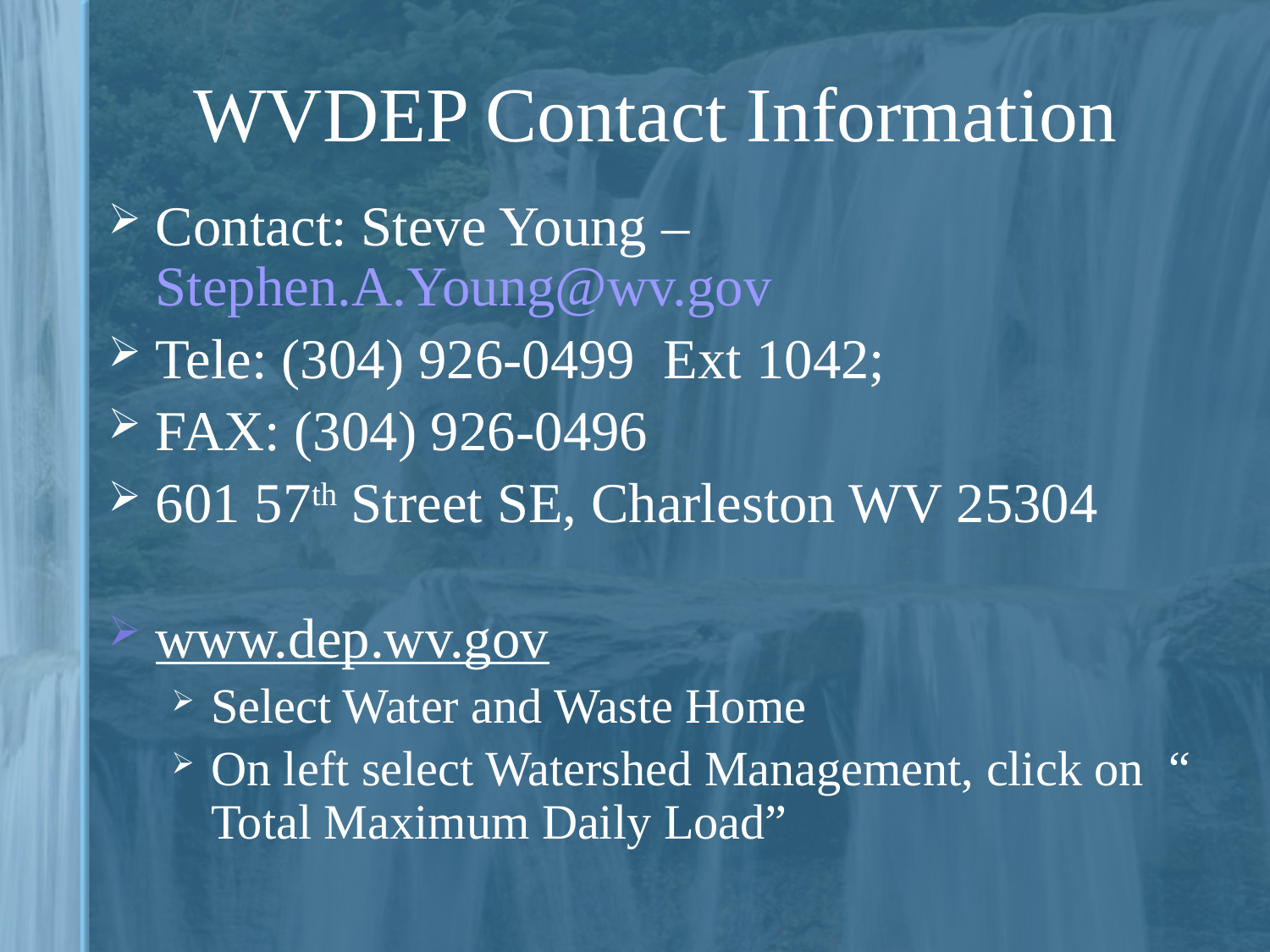

# WVDEP Contact Information
Contact: Steve Young – Stephen.A.Young@wv.gov
Tele: (304) 926-0499  Ext 1042;
FAX: (304) 926-0496
601 57th Street SE, Charleston WV 25304

www.dep.wv.gov
Select Water and Waste Home
On left select Watershed Management, click on  “ Total Maximum Daily Load”